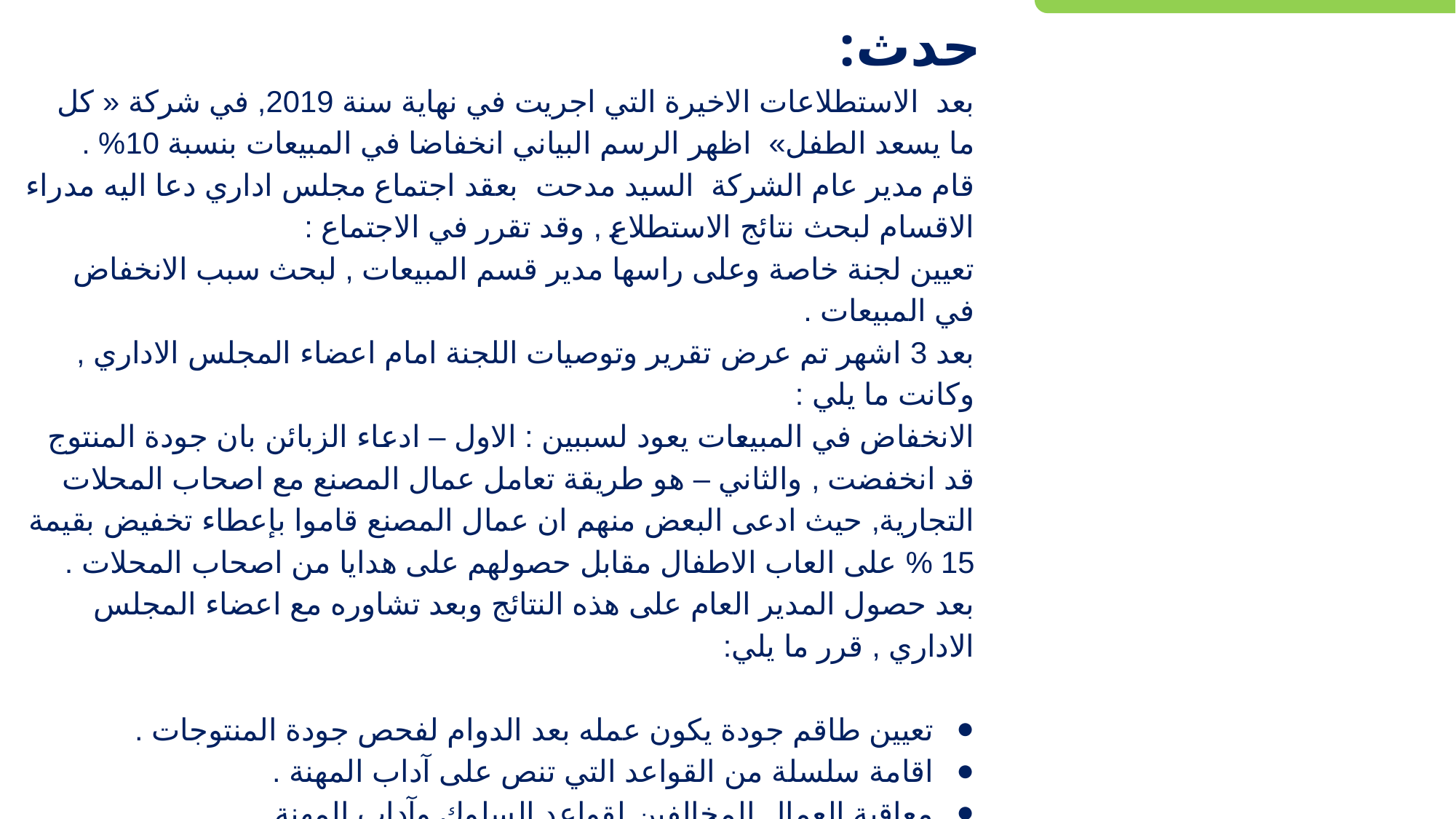

حدث:
بعد  الاستطلاعات الاخيرة التي اجريت في نهاية سنة 2019, في شركة « كل ما يسعد الطفل»  اظهر الرسم البياني انخفاضا في المبيعات بنسبة 10% .
قام مدير عام الشركة  السيد مدحت  بعقد اجتماع مجلس اداري دعا اليه مدراء الاقسام لبحث نتائج الاستطلاع , وقد تقرر في الاجتماع :
تعيين لجنة خاصة وعلى راسها مدير قسم المبيعات , لبحث سبب الانخفاض في المبيعات .
بعد 3 اشهر تم عرض تقرير وتوصيات اللجنة امام اعضاء المجلس الاداري , وكانت ما يلي :
الانخفاض في المبيعات يعود لسببين : الاول – ادعاء الزبائن بان جودة المنتوج قد انخفضت , والثاني – هو طريقة تعامل عمال المصنع مع اصحاب المحلات التجارية, حيث ادعى البعض منهم ان عمال المصنع قاموا بإعطاء تخفيض بقيمة 15 % على العاب الاطفال مقابل حصولهم على هدايا من اصحاب المحلات .
بعد حصول المدير العام على هذه النتائج وبعد تشاوره مع اعضاء المجلس الاداري , قرر ما يلي:

تعيين طاقم جودة يكون عمله بعد الدوام لفحص جودة المنتوجات .
اقامة سلسلة من القواعد التي تنص على آداب المهنة .
معاقبة العمال المخالفين لقواعد السلوك وآداب المهنة .

اشرح أهمية تطوير برنامج أخلاقي في التنظيم, اعط مثال من الحدث.